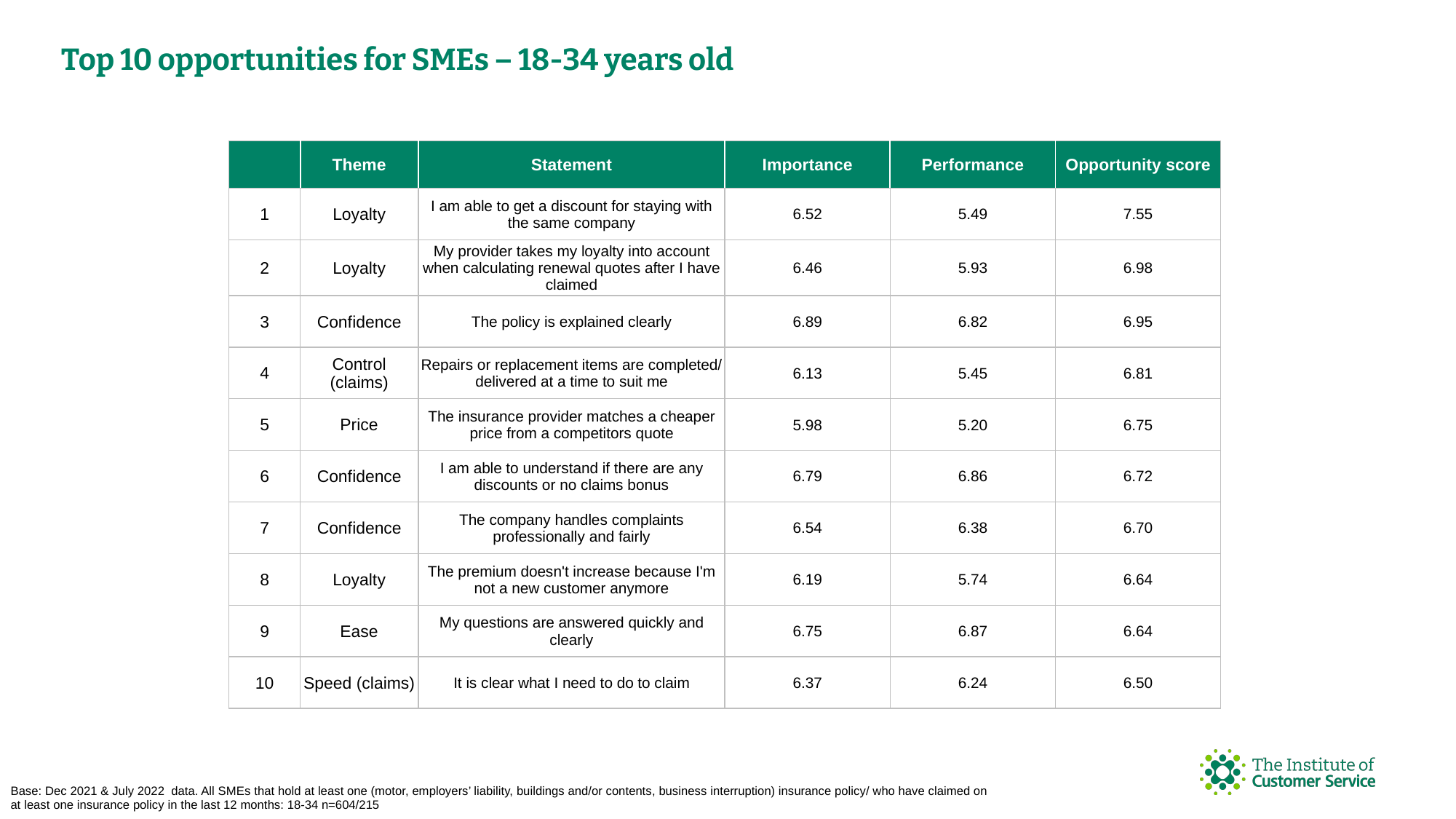

Top 10 opportunities for SMEs – 18-34 years old
|  | Theme | Statement | Importance | Performance | Opportunity score |
| --- | --- | --- | --- | --- | --- |
| 1 | Loyalty | I am able to get a discount for staying with the same company | 6.52 | 5.49 | 7.55 |
| 2 | Loyalty | My provider takes my loyalty into account when calculating renewal quotes after I have claimed | 6.46 | 5.93 | 6.98 |
| 3 | Confidence | The policy is explained clearly | 6.89 | 6.82 | 6.95 |
| 4 | Control (claims) | Repairs or replacement items are completed/ delivered at a time to suit me | 6.13 | 5.45 | 6.81 |
| 5 | Price | The insurance provider matches a cheaper price from a competitors quote | 5.98 | 5.20 | 6.75 |
| 6 | Confidence | I am able to understand if there are any discounts or no claims bonus | 6.79 | 6.86 | 6.72 |
| 7 | Confidence | The company handles complaints professionally and fairly | 6.54 | 6.38 | 6.70 |
| 8 | Loyalty | The premium doesn't increase because I'm not a new customer anymore | 6.19 | 5.74 | 6.64 |
| 9 | Ease | My questions are answered quickly and clearly | 6.75 | 6.87 | 6.64 |
| 10 | Speed (claims) | It is clear what I need to do to claim | 6.37 | 6.24 | 6.50 |
Base: Dec 2021 & July 2022  data. All SMEs that hold at least one (motor, employers’ liability, buildings and/or contents, business interruption) insurance policy/ who have claimed on at least one insurance policy in the last 12 months: 18-34 n=604/215